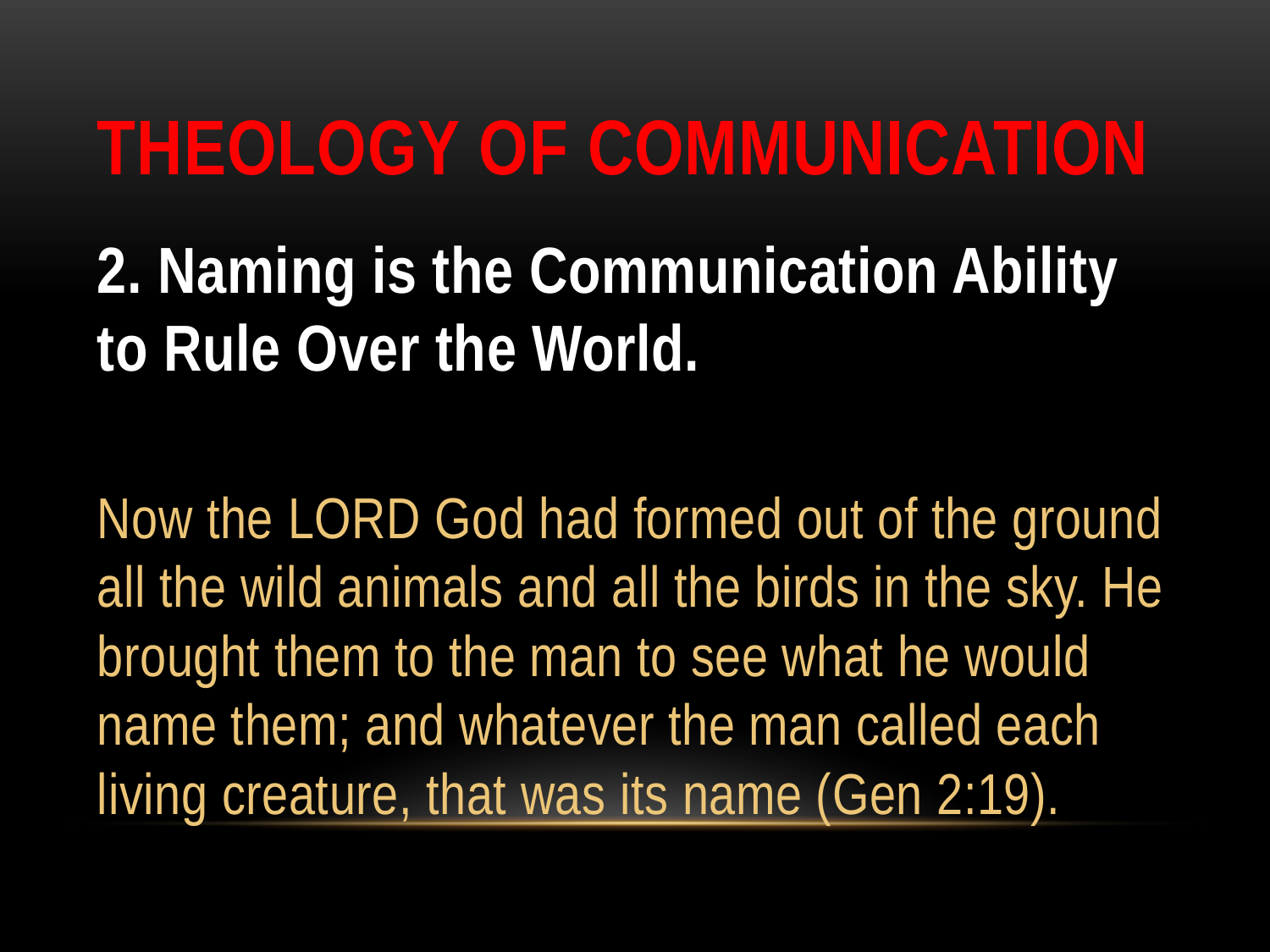

# Theology of Communication
2. Naming is the Communication Ability to Rule Over the World.

Now the Lord God had formed out of the ground all the wild animals and all the birds in the sky. He brought them to the man to see what he would name them; and whatever the man called each living creature, that was its name (Gen 2:19).